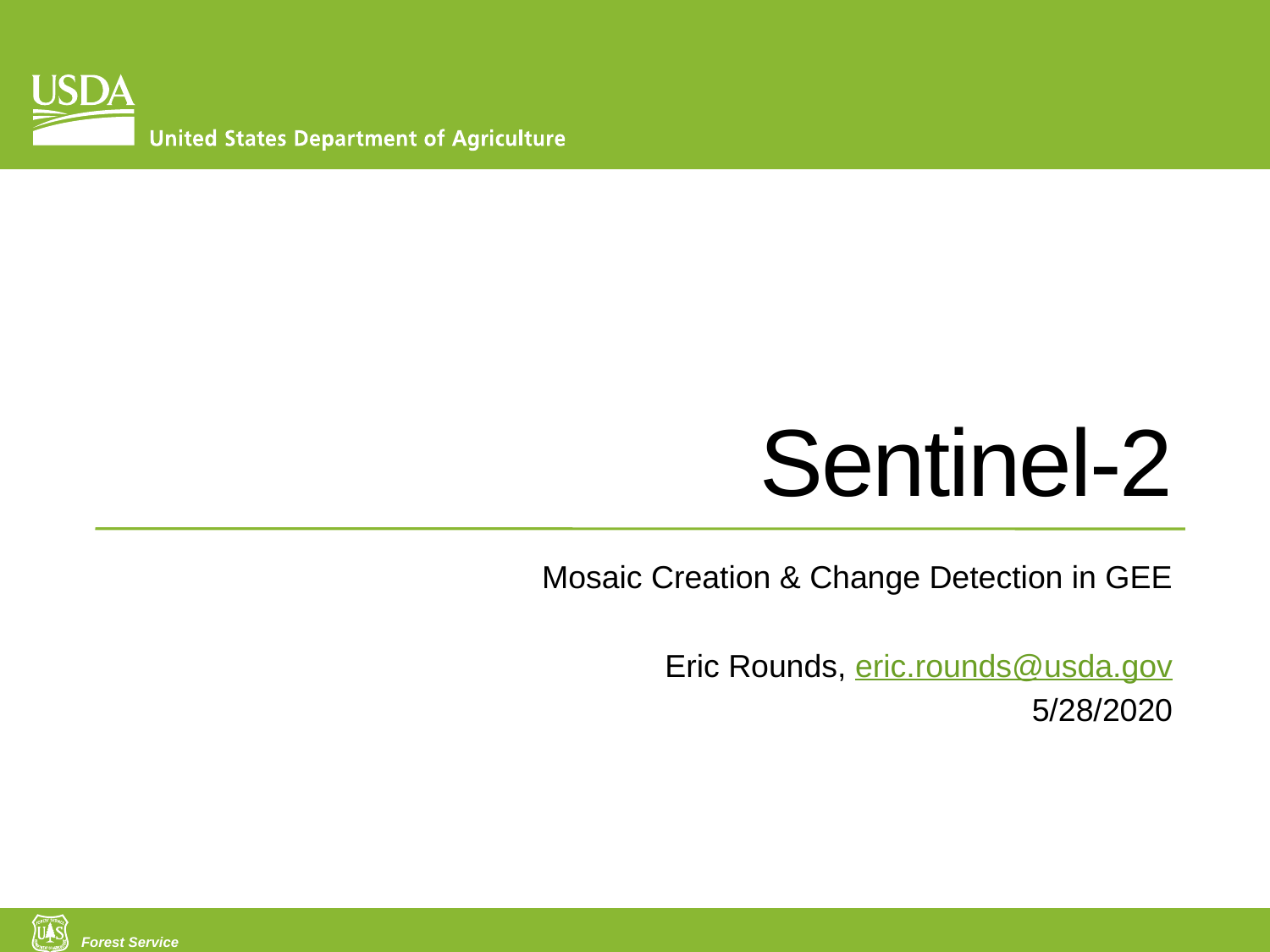

# Sentinel-2
Mosaic Creation & Change Detection in GEE

Eric Rounds, eric.rounds@usda.gov
5/28/2020